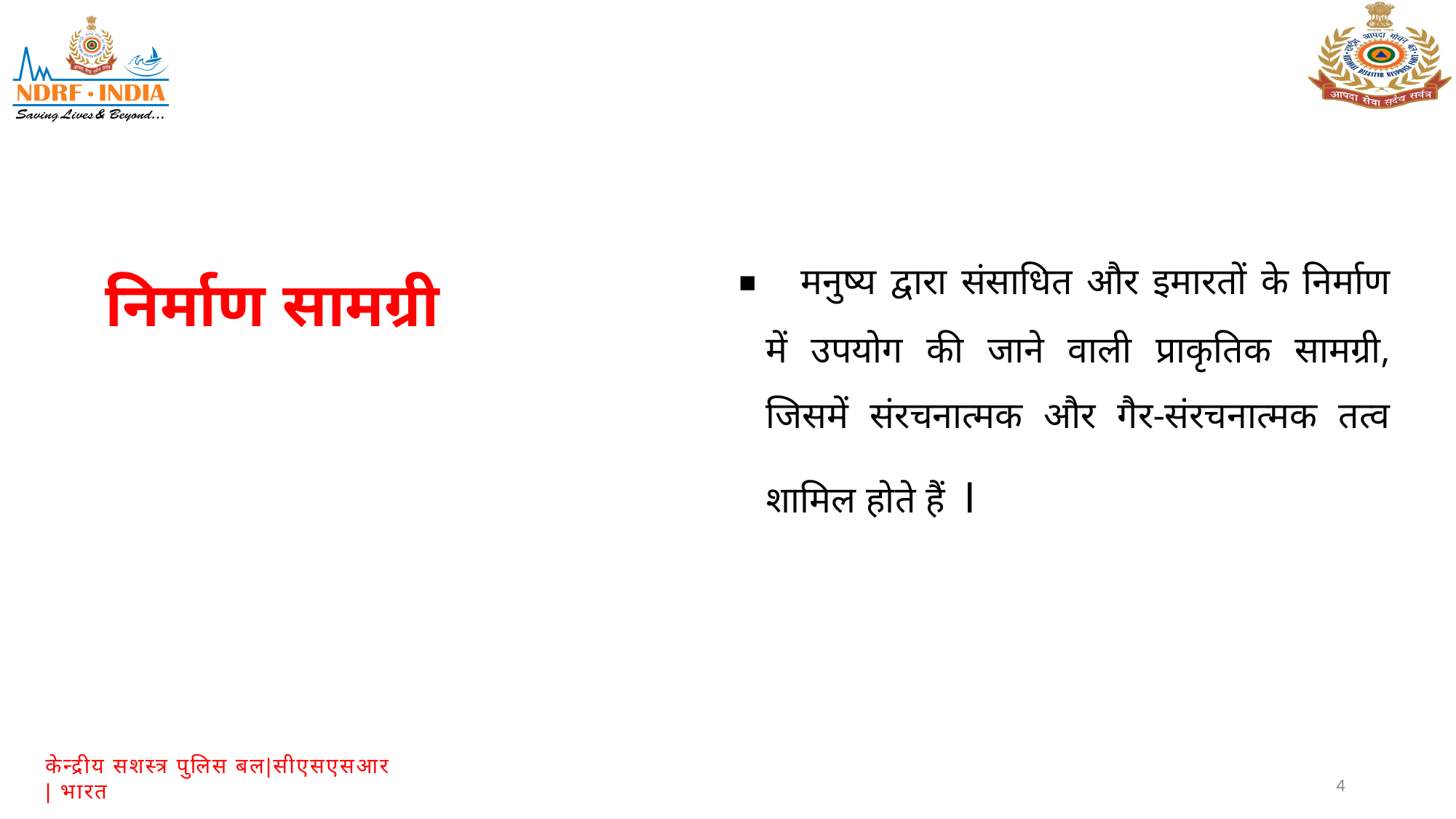

मनुष्य द्वारा संसाधित और इमारतों के निर्माण में उपयोग की जाने वाली प्राकृतिक सामग्री, जिसमें संरचनात्मक और गैर-संरचनात्मक तत्व शामिल होते हैं ।
निर्माण सामग्री
4